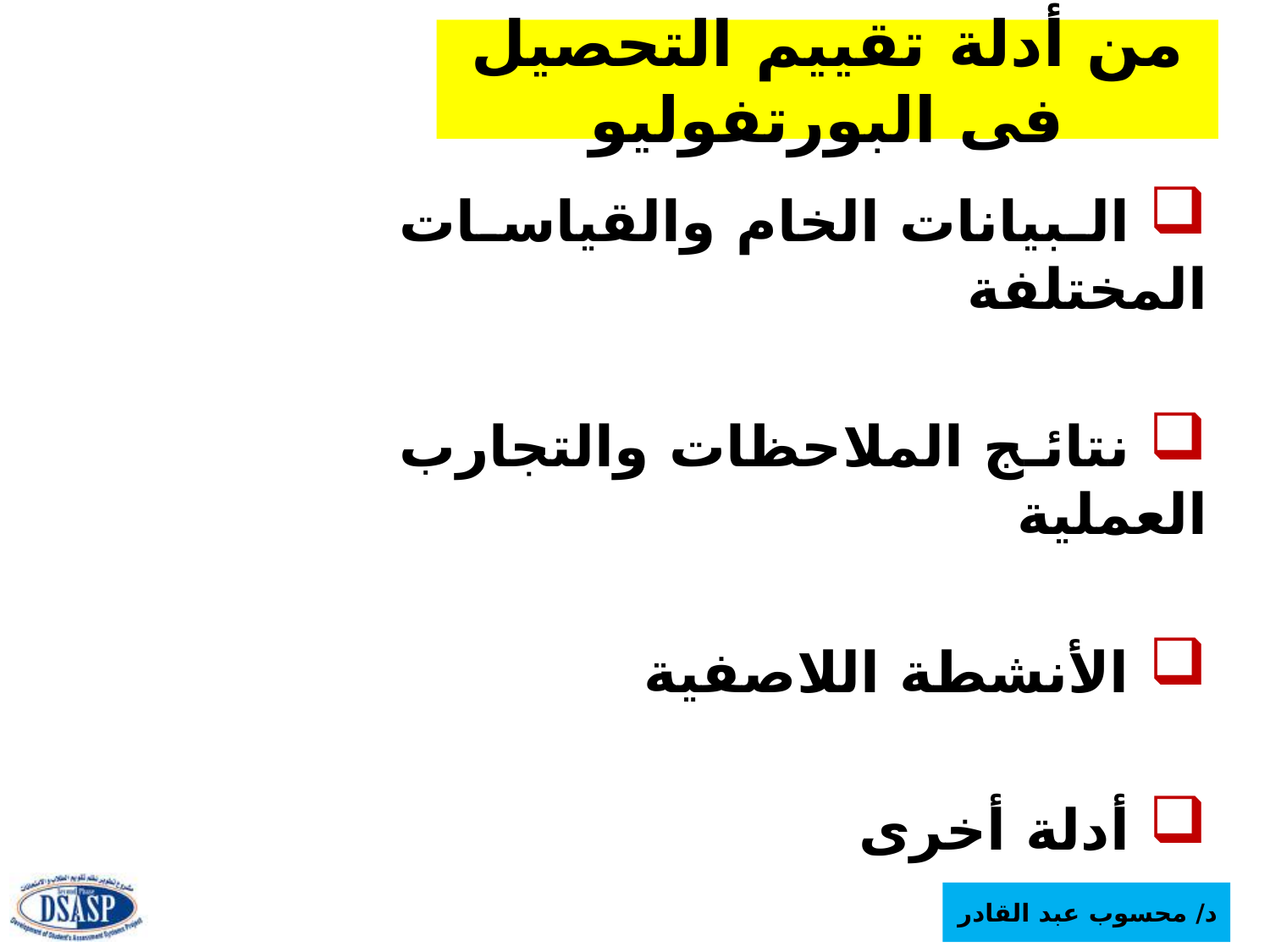

# من أدلة تقييم التحصيل فى البورتفوليو
 البيانات الخام والقياسات المختلفة

 نتائج الملاحظات والتجارب العملية

 الأنشطة اللاصفية

 أدلة أخرى